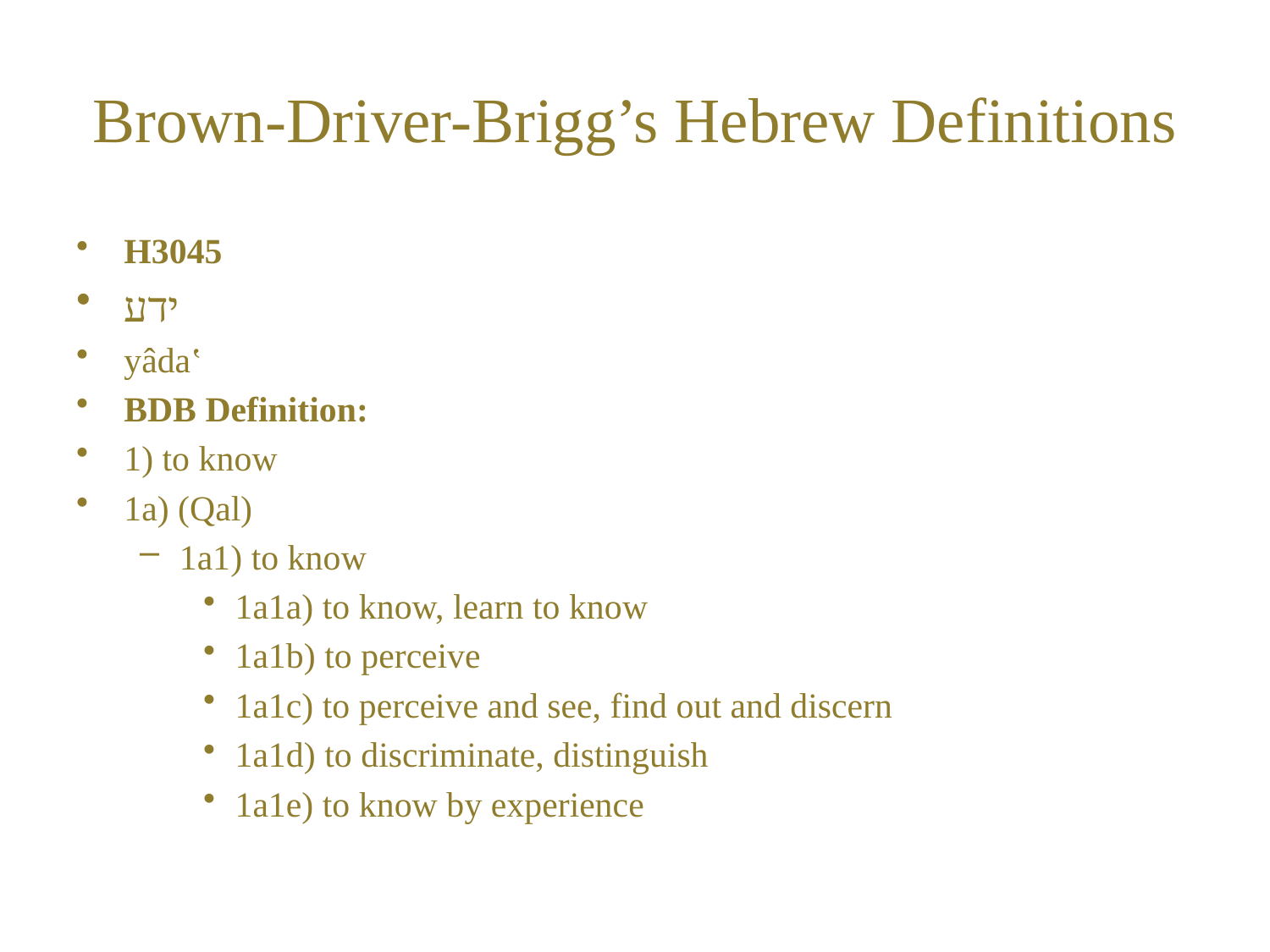

# Brown-Driver-Brigg’s Hebrew Definitions
H3045
ידע
yâda‛
BDB Definition:
1) to know
1a) (Qal)
1a1) to know
1a1a) to know, learn to know
1a1b) to perceive
1a1c) to perceive and see, find out and discern
1a1d) to discriminate, distinguish
1a1e) to know by experience